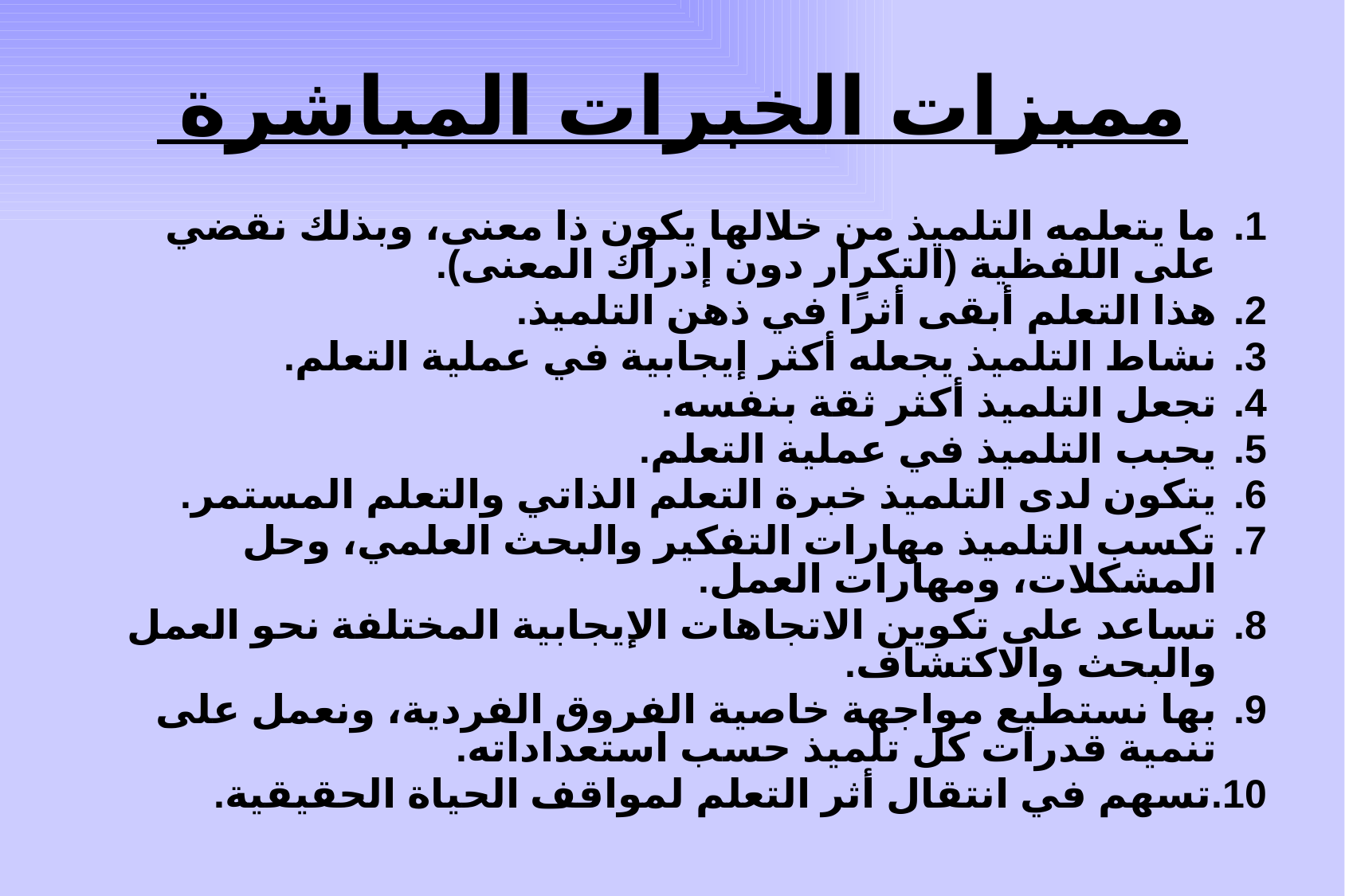

# مميزات الخبرات المباشرة
ما يتعلمه التلميذ من خلالها يكون ذا معنى، وبذلك نقضي على اللفظية (التكرار دون إدراك المعنى).
هذا التعلم أبقى أثرًا في ذهن التلميذ.
نشاط التلميذ يجعله أكثر إيجابية في عملية التعلم.
تجعل التلميذ أكثر ثقة بنفسه.
يحبب التلميذ في عملية التعلم.
يتكون لدى التلميذ خبرة التعلم الذاتي والتعلم المستمر.
تكسب التلميذ مهارات التفكير والبحث العلمي، وحل المشكلات، ومهارات العمل.
تساعد على تكوين الاتجاهات الإيجابية المختلفة نحو العمل والبحث والاكتشاف.
بها نستطيع مواجهة خاصية الفروق الفردية، ونعمل على تنمية قدرات كل تلميذ حسب استعداداته.
تسهم في انتقال أثر التعلم لمواقف الحياة الحقيقية.